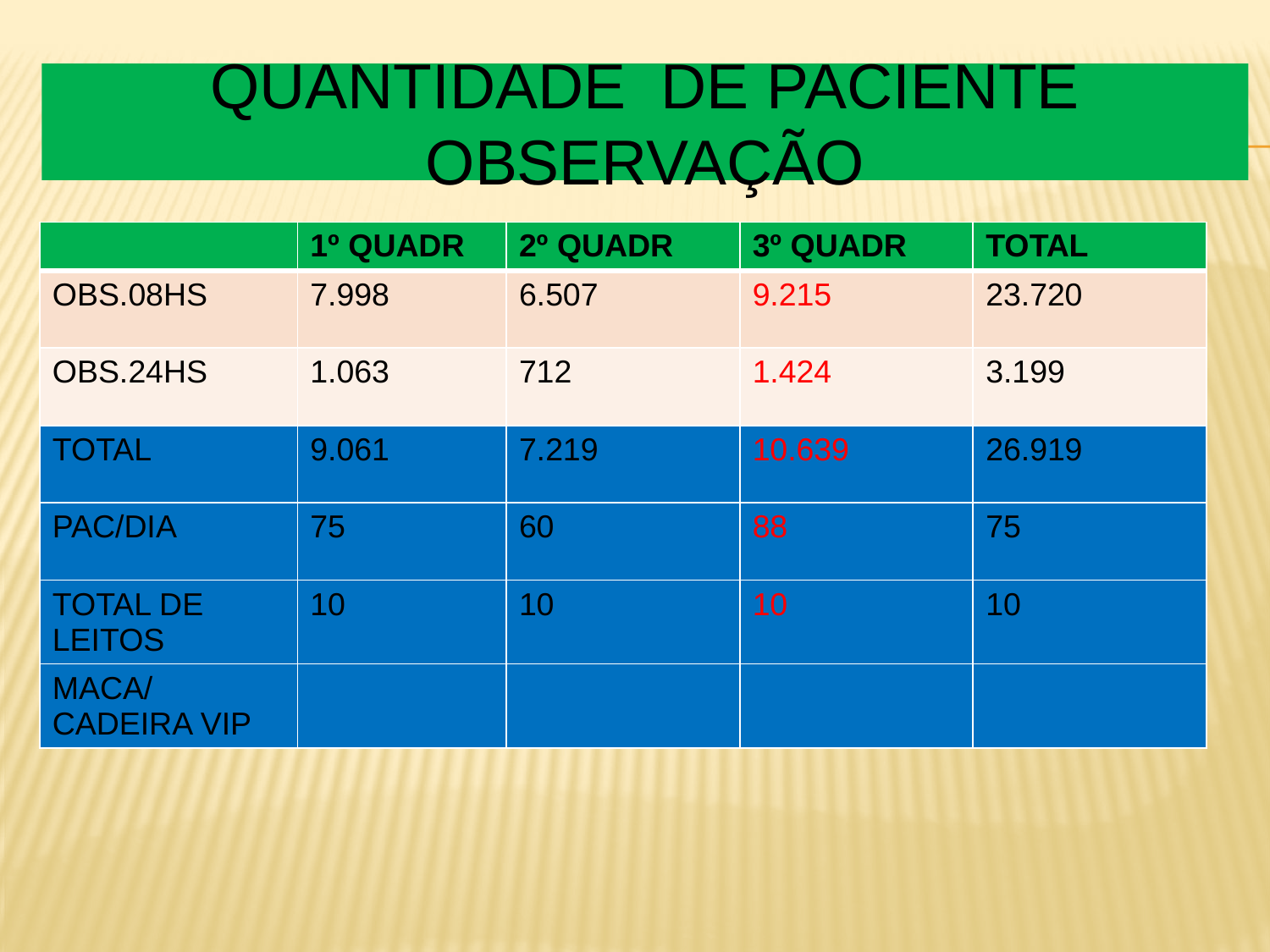

# QUANTIDADE  DE PACIENTE OBSERVAÇÃO
|  | 1º QUADR | 2º QUADR | 3º QUADR | TOTAL |
| --- | --- | --- | --- | --- |
| OBS.08HS | 7.998 | 6.507 | 9.215 | 23.720 |
| OBS.24HS | 1.063 | 712 | 1.424 | 3.199 |
| TOTAL | 9.061 | 7.219 | 10.639 | 26.919 |
| PAC/DIA | 75 | 60 | 88 | 75 |
| TOTAL DE LEITOS | 10 | 10 | 10 | 10 |
| MACA/CADEIRA VIP |  |  |  |  |